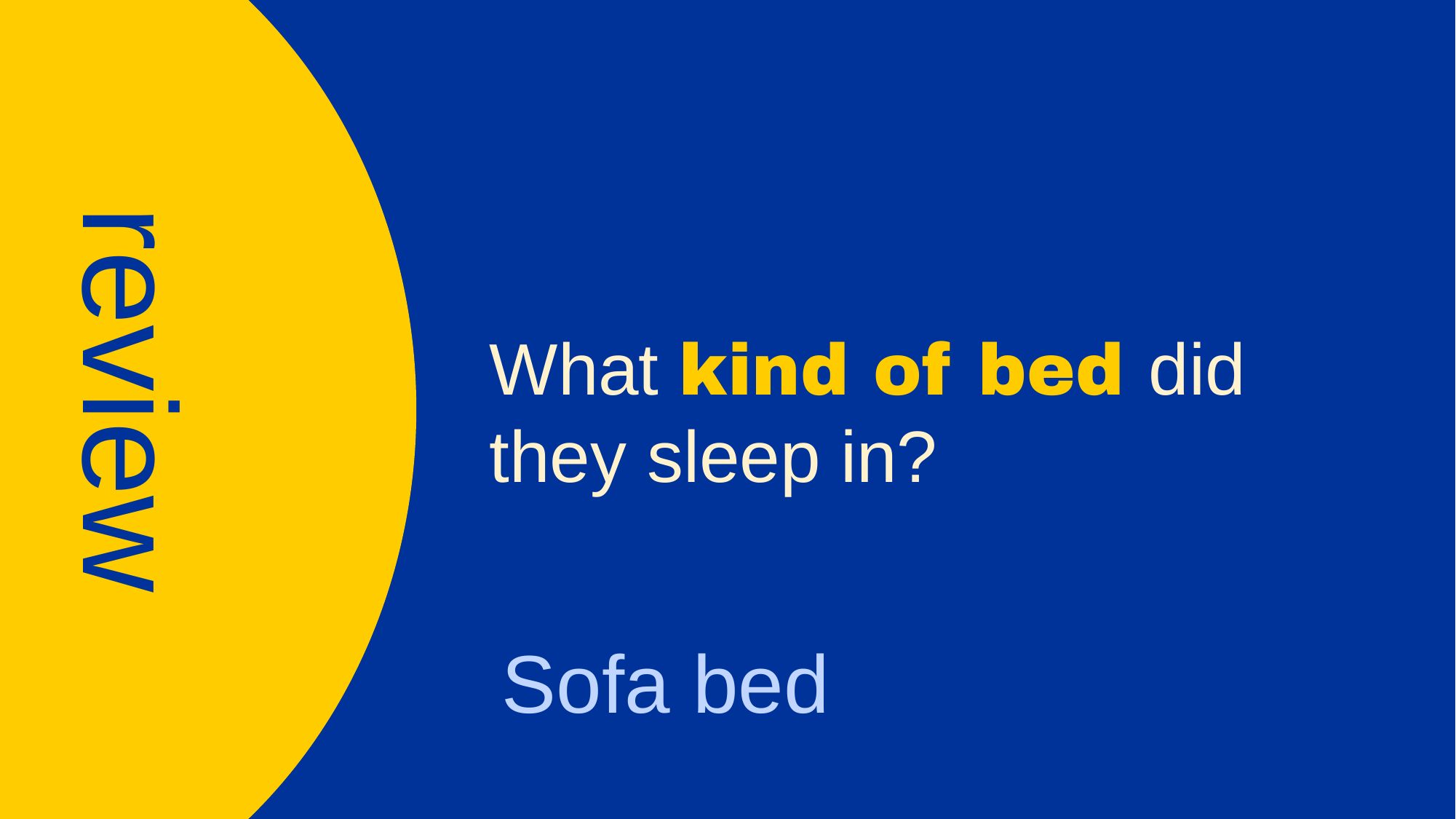

review
What kind of bed did they sleep in?
Sofa bed